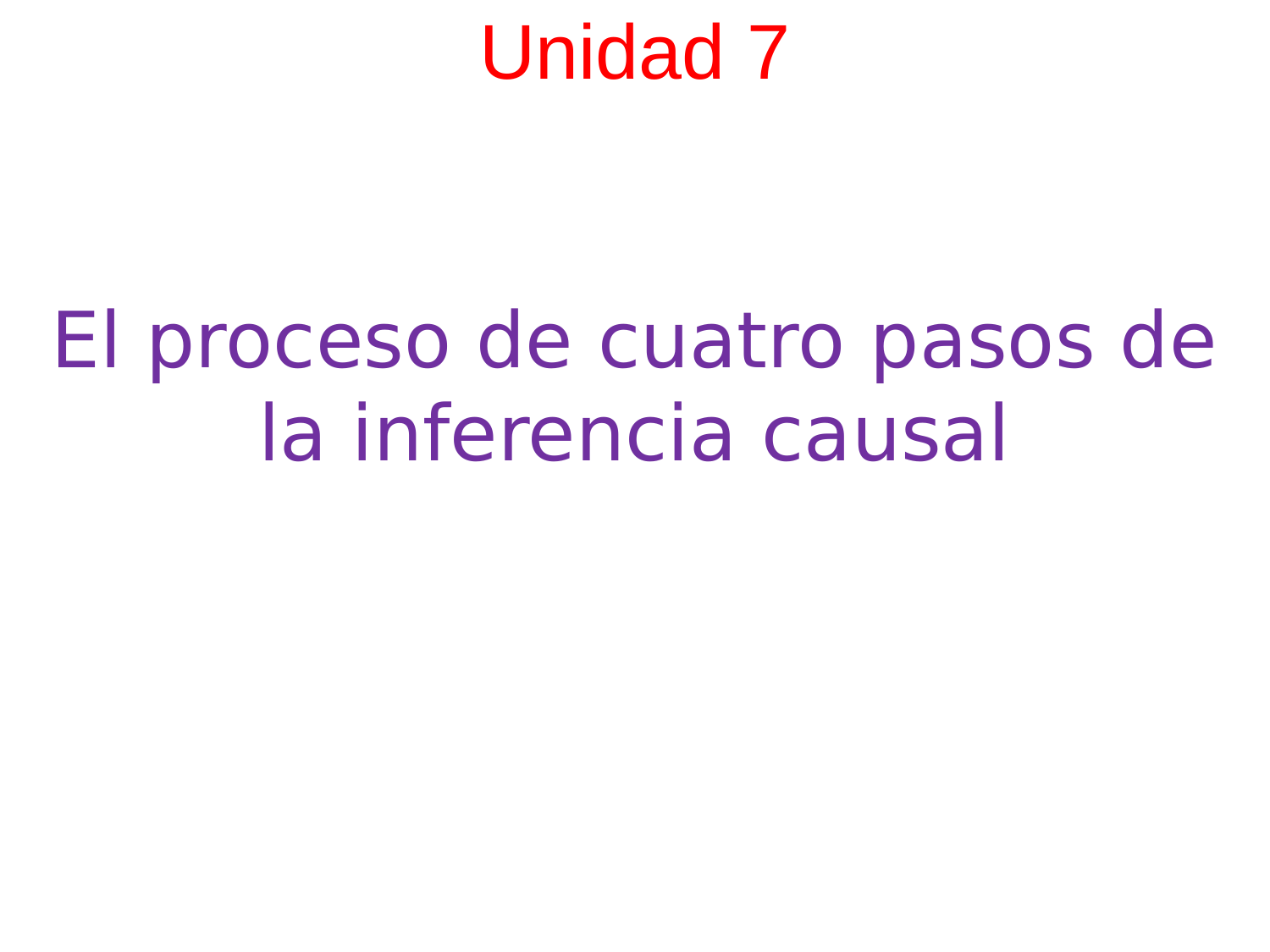

# Unidad 7
El proceso de cuatro pasos de la inferencia causal